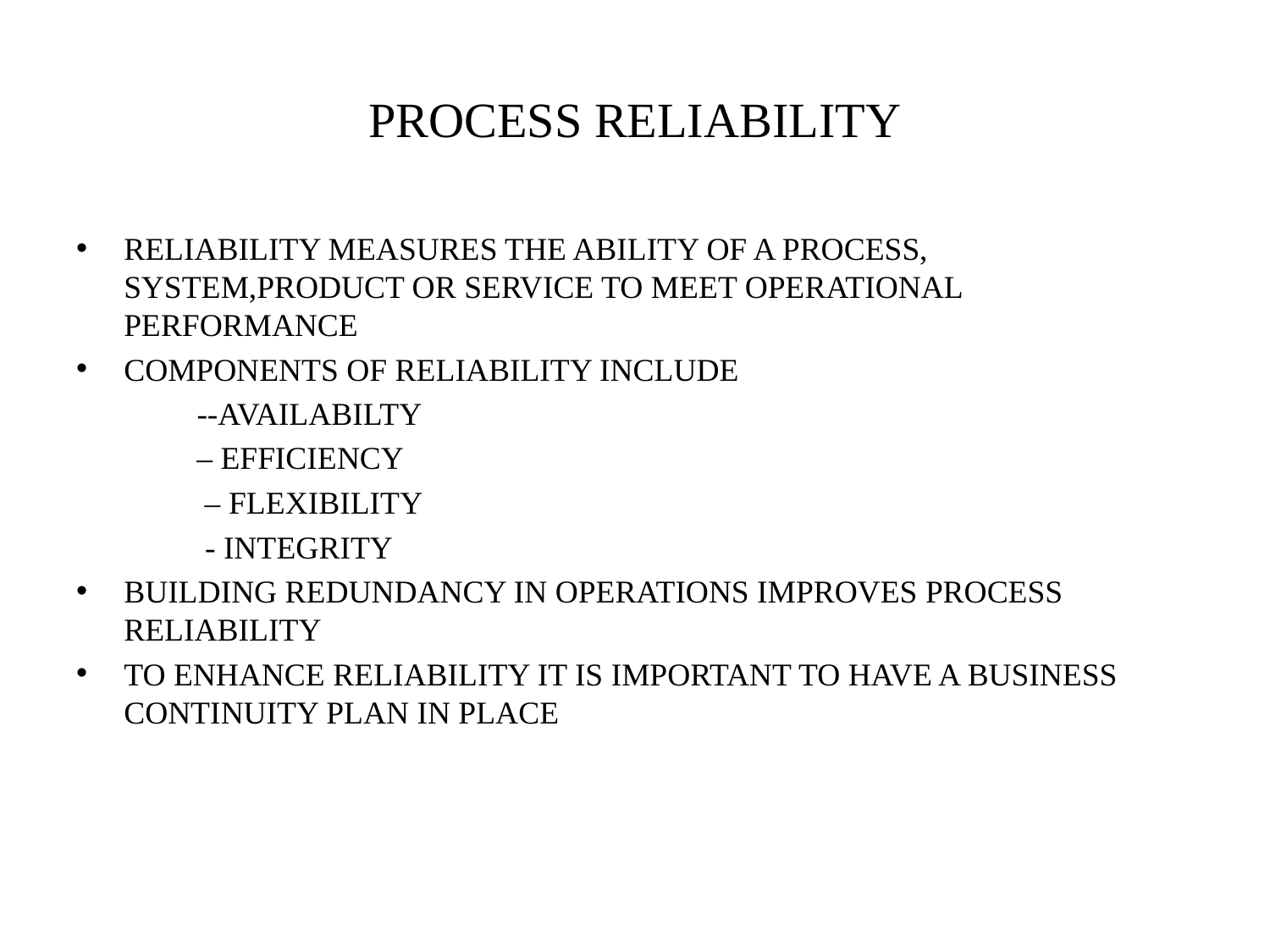

# PROCESS RELIABILITY
RELIABILITY MEASURES THE ABILITY OF A PROCESS, SYSTEM,PRODUCT OR SERVICE TO MEET OPERATIONAL PERFORMANCE
COMPONENTS OF RELIABILITY INCLUDE
               --AVAILABILTY
               – EFFICIENCY
                – FLEXIBILITY
                - INTEGRITY
BUILDING REDUNDANCY IN OPERATIONS IMPROVES PROCESS RELIABILITY
TO ENHANCE RELIABILITY IT IS IMPORTANT TO HAVE A BUSINESS CONTINUITY PLAN IN PLACE